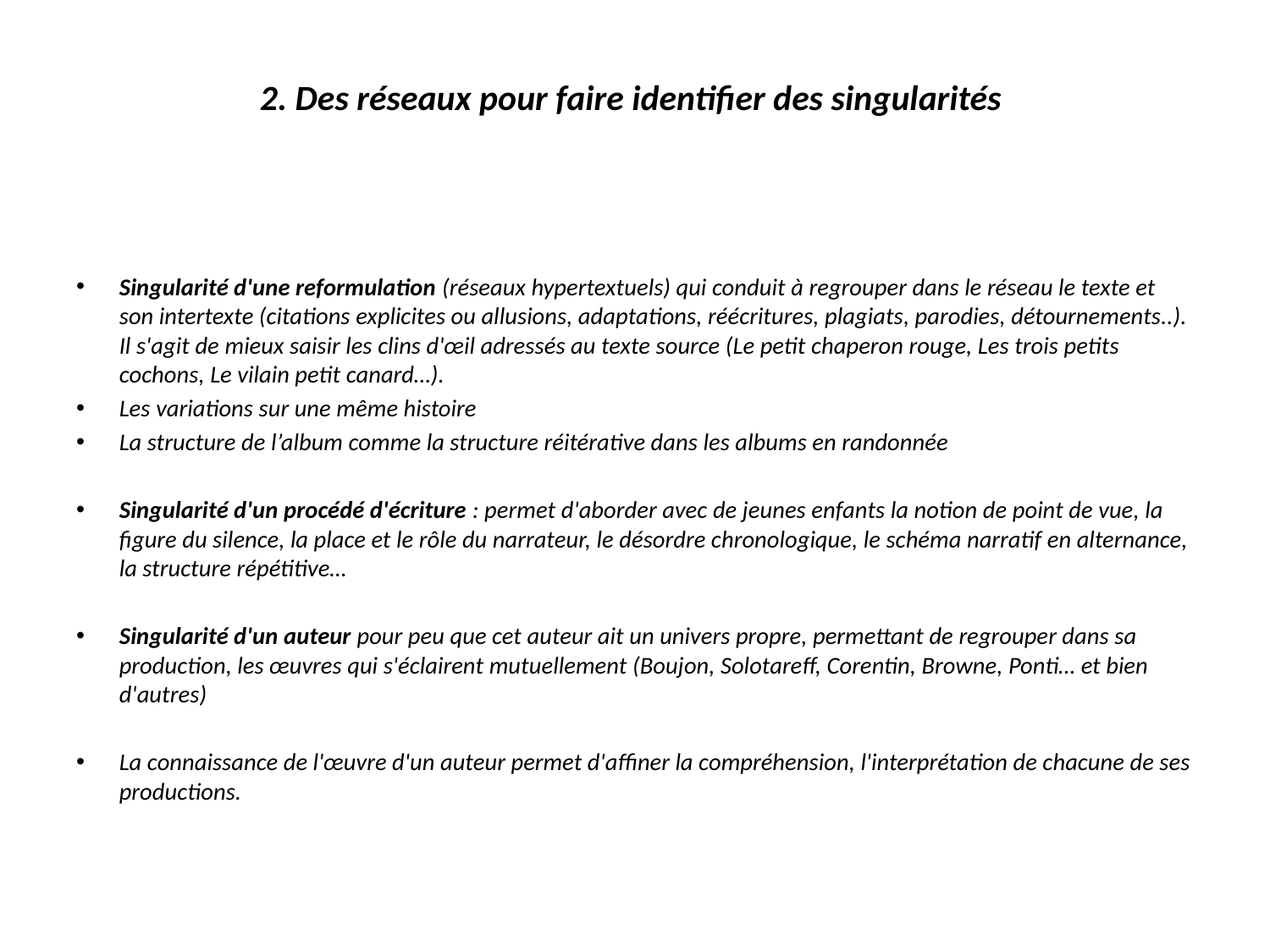

# 2. Des réseaux pour faire identifier des singularités

Singularité d'une reformulation (réseaux hypertextuels) qui conduit à regrouper dans le réseau le texte et son intertexte (citations explicites ou allusions, adaptations, réécritures, plagiats, parodies, détournements..). Il s'agit de mieux saisir les clins d'œil adressés au texte source (Le petit chaperon rouge, Les trois petits cochons, Le vilain petit canard…).
Les variations sur une même histoire
La structure de l’album comme la structure réitérative dans les albums en randonnée

Singularité d'un procédé d'écriture : permet d'aborder avec de jeunes enfants la notion de point de vue, la figure du silence, la place et le rôle du narrateur, le désordre chronologique, le schéma narratif en alternance, la structure répétitive…

Singularité d'un auteur pour peu que cet auteur ait un univers propre, permettant de regrouper dans sa production, les œuvres qui s'éclairent mutuellement (Boujon, Solotareff, Corentin, Browne, Ponti… et bien d'autres)

La connaissance de l'œuvre d'un auteur permet d'affiner la compréhension, l'interprétation de chacune de ses productions.